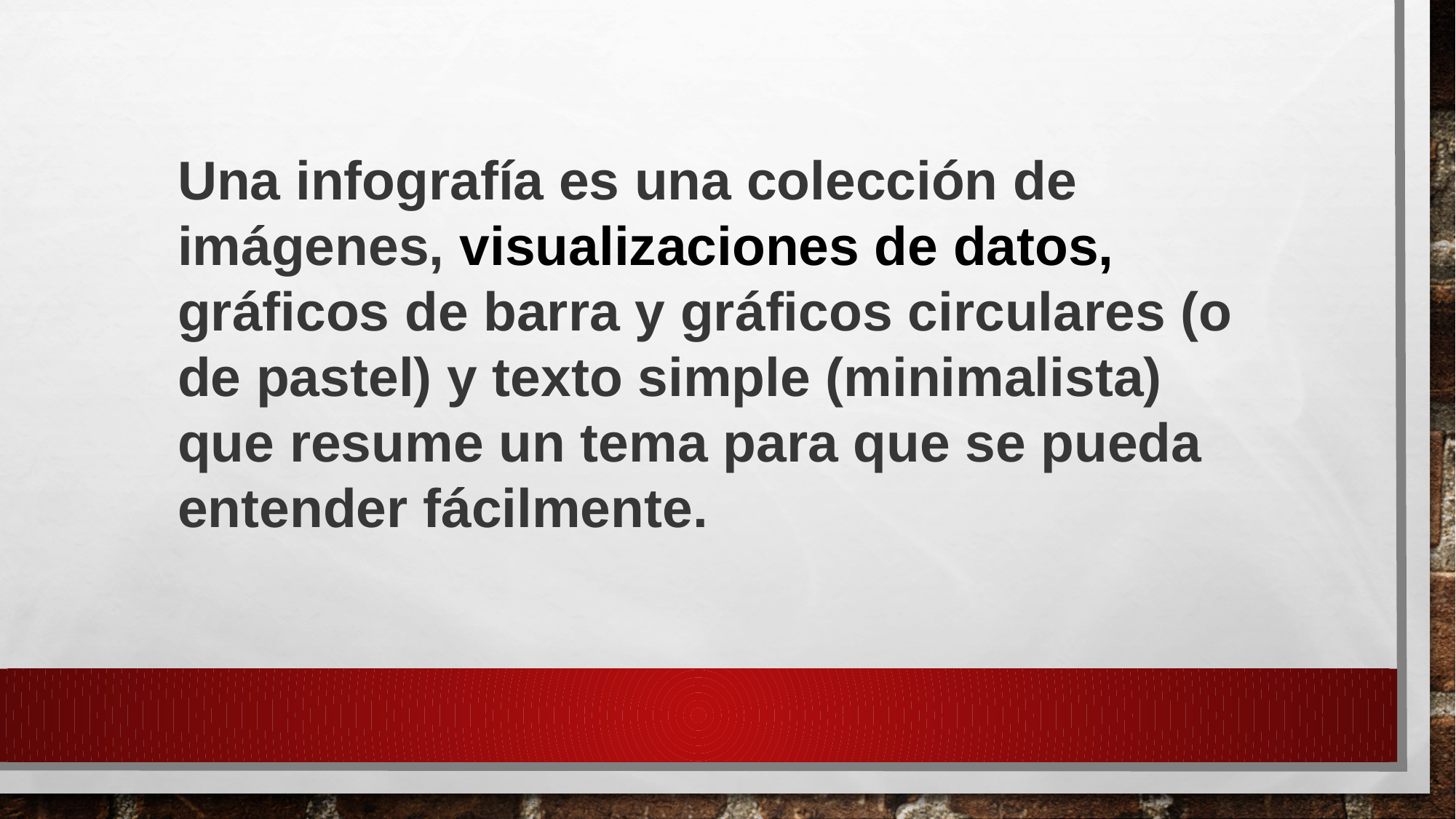

Una infografía es una colección de imágenes, visualizaciones de datos, gráficos de barra y gráficos circulares (o de pastel) y texto simple (minimalista) que resume un tema para que se pueda entender fácilmente.